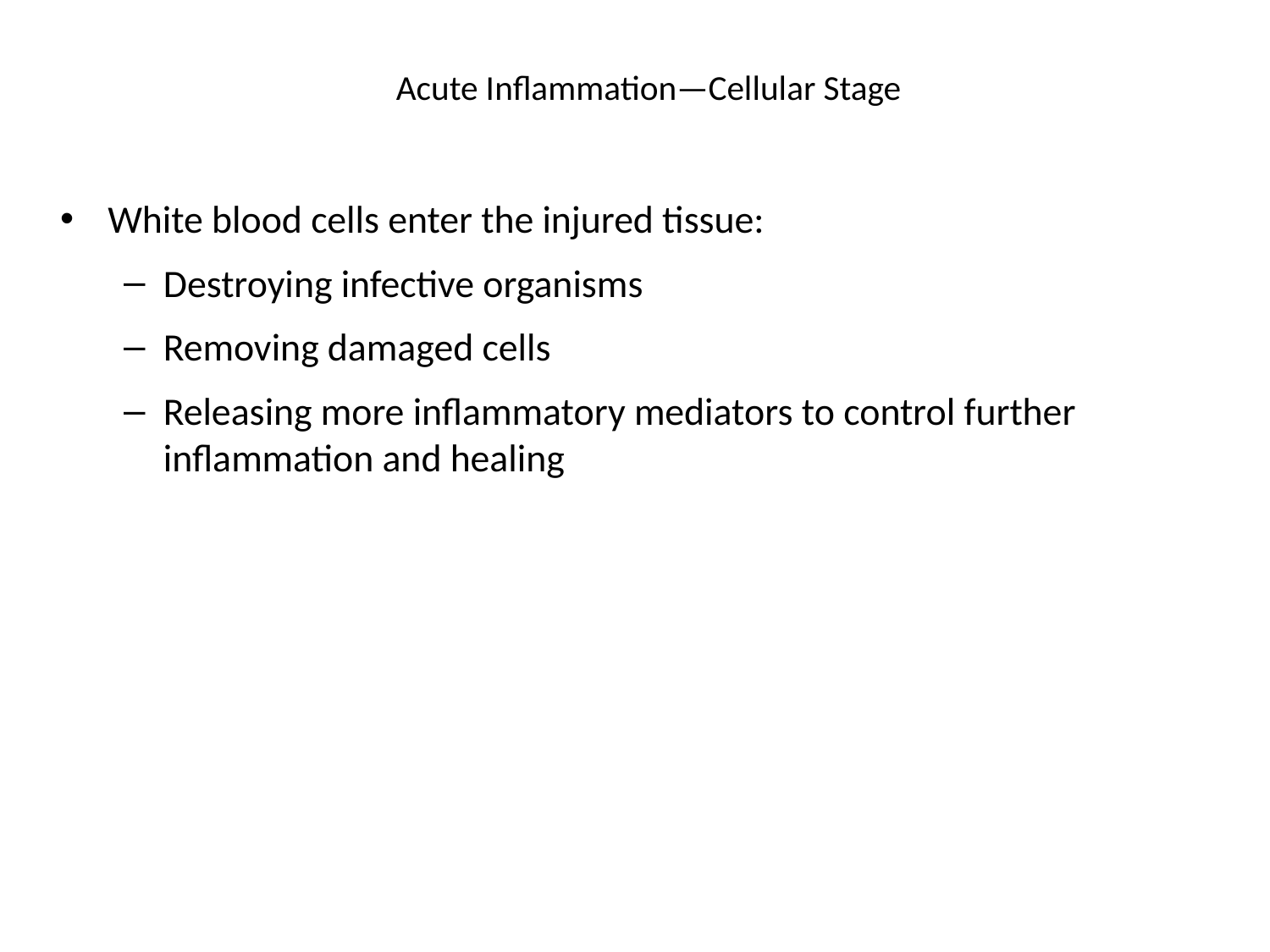

# Acute Inflammation—Cellular Stage
White blood cells enter the injured tissue:
Destroying infective organisms
Removing damaged cells
Releasing more inflammatory mediators to control further inflammation and healing